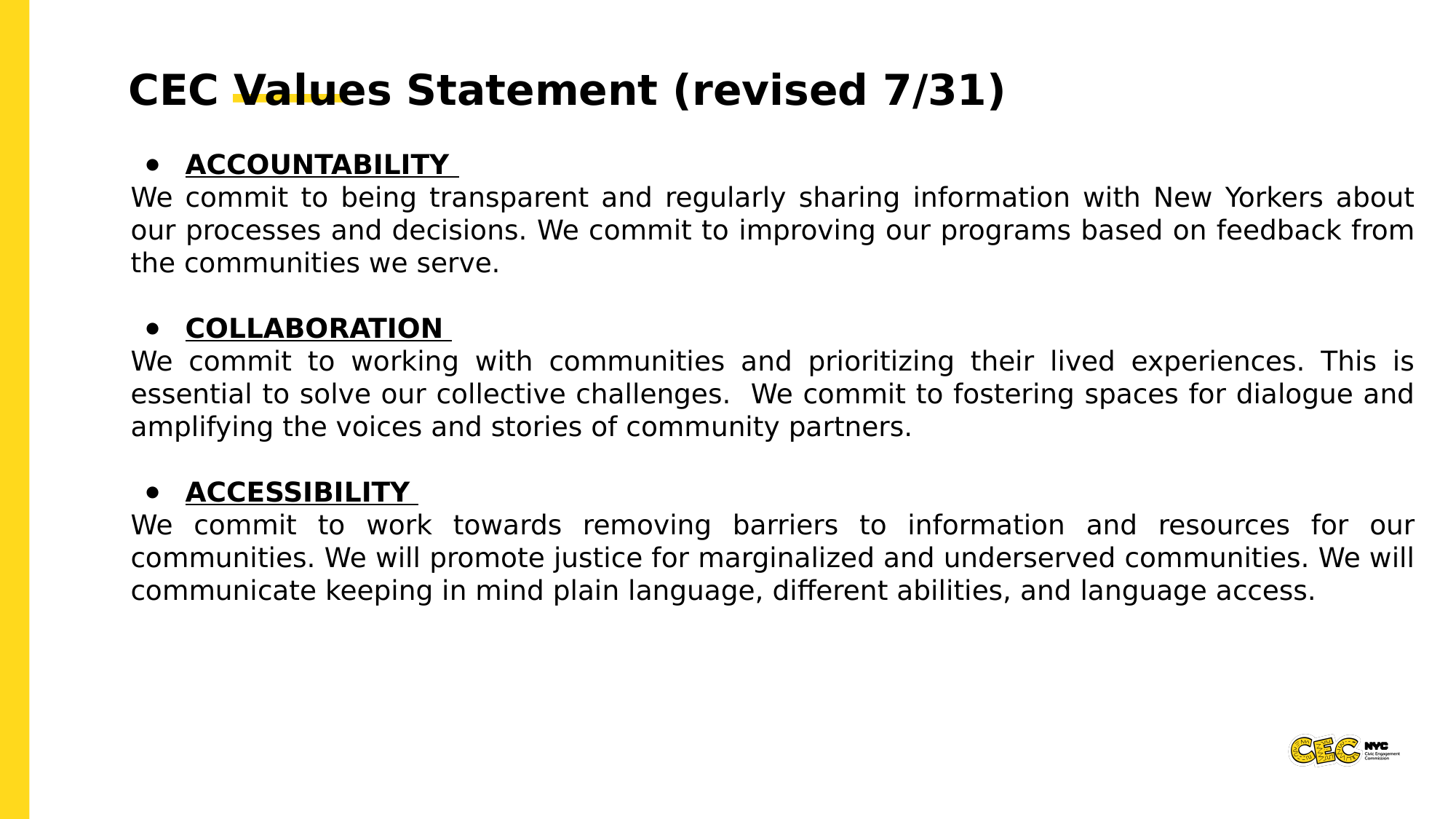

CEC Values Statement (revised 7/31)
ACCOUNTABILITY
We commit to being transparent and regularly sharing information with New Yorkers about our processes and decisions. We commit to improving our programs based on feedback from the communities we serve.

COLLABORATION
We commit to working with communities and prioritizing their lived experiences. This is essential to solve our collective challenges.  We commit to fostering spaces for dialogue and amplifying the voices and stories of community partners.

ACCESSIBILITY
We commit to work towards removing barriers to information and resources for our communities. We will promote justice for marginalized and underserved communities. We will communicate keeping in mind plain language, different abilities, and language access.